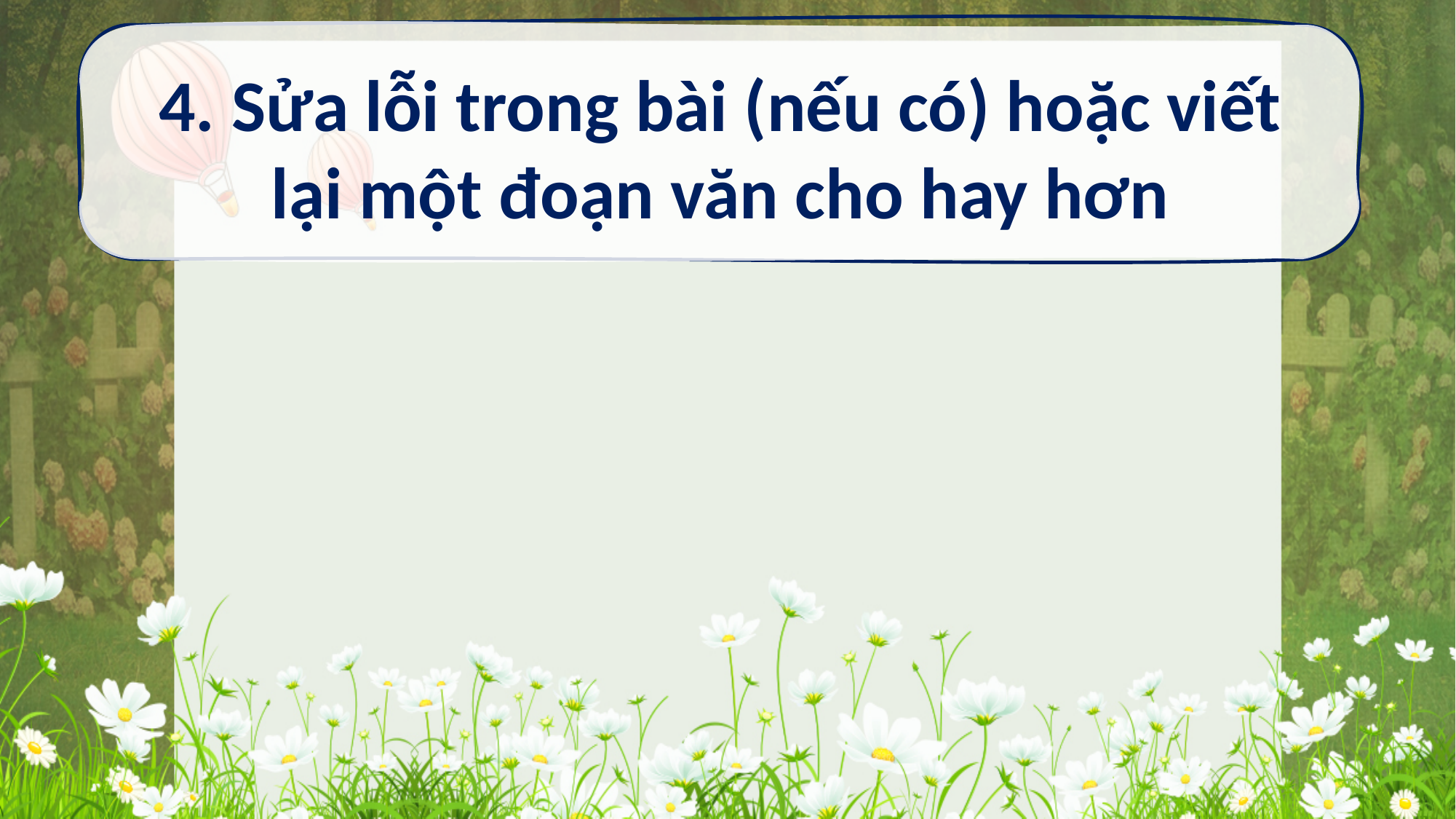

4. Sửa lỗi trong bài (nếu có) hoặc viết lại một đoạn văn cho hay hơn